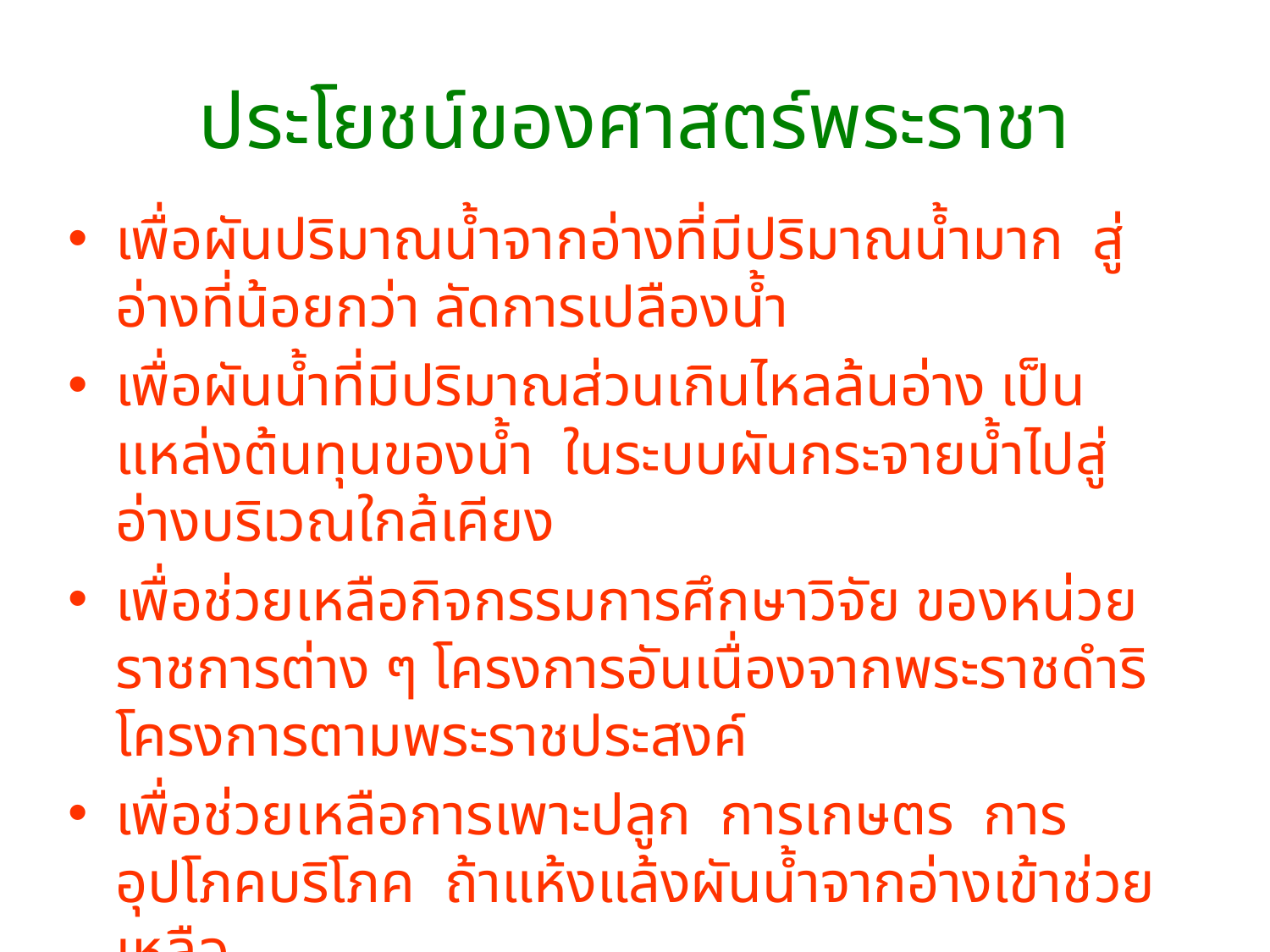

# ประโยชน์ของศาสตร์พระราชา
เพื่อผันปริมาณน้ำจากอ่างที่มีปริมาณน้ำมาก  สู่อ่างที่น้อยกว่า ลัดการเปลืองน้ำ
เพื่อผันน้ำที่มีปริมาณส่วนเกินไหลล้นอ่าง เป็นแหล่งต้นทุนของน้ำ  ในระบบผันกระจายน้ำไปสู่อ่างบริเวณใกล้เคียง
เพื่อช่วยเหลือกิจกรรมการศึกษาวิจัย ของหน่วยราชการต่าง ๆ โครงการอันเนื่องจากพระราชดำริ  โครงการตามพระราชประสงค์
เพื่อช่วยเหลือการเพาะปลูก  การเกษตร  การอุปโภคบริโภค  ถ้าแห้งแล้งผันน้ำจากอ่างเข้าช่วยเหลือ